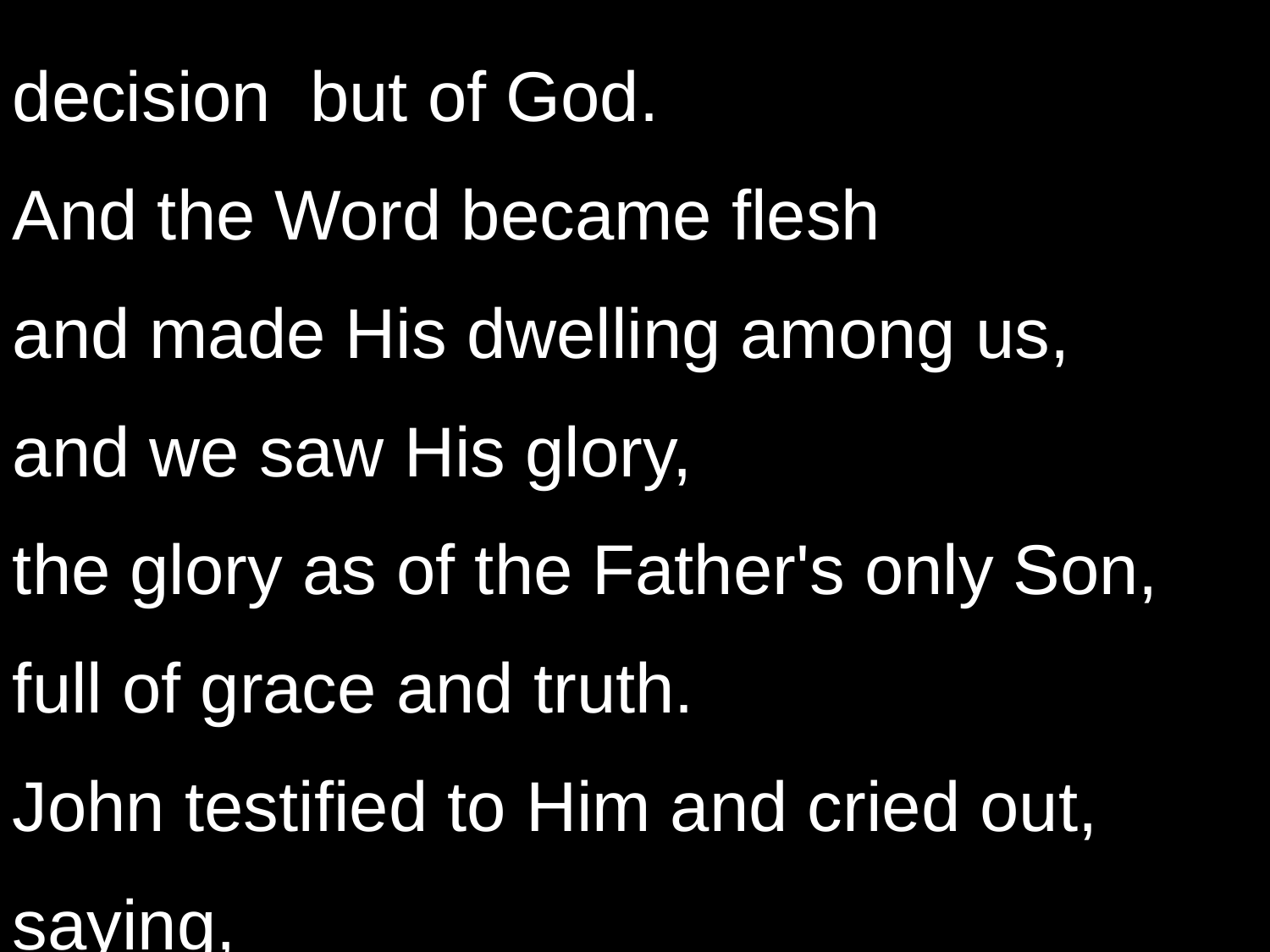

decision  but of God.
And the Word became flesh
and made His dwelling among us,
and we saw His glory,
the glory as of the Father's only Son,
full of grace and truth.
John testified to Him and cried out, saying,